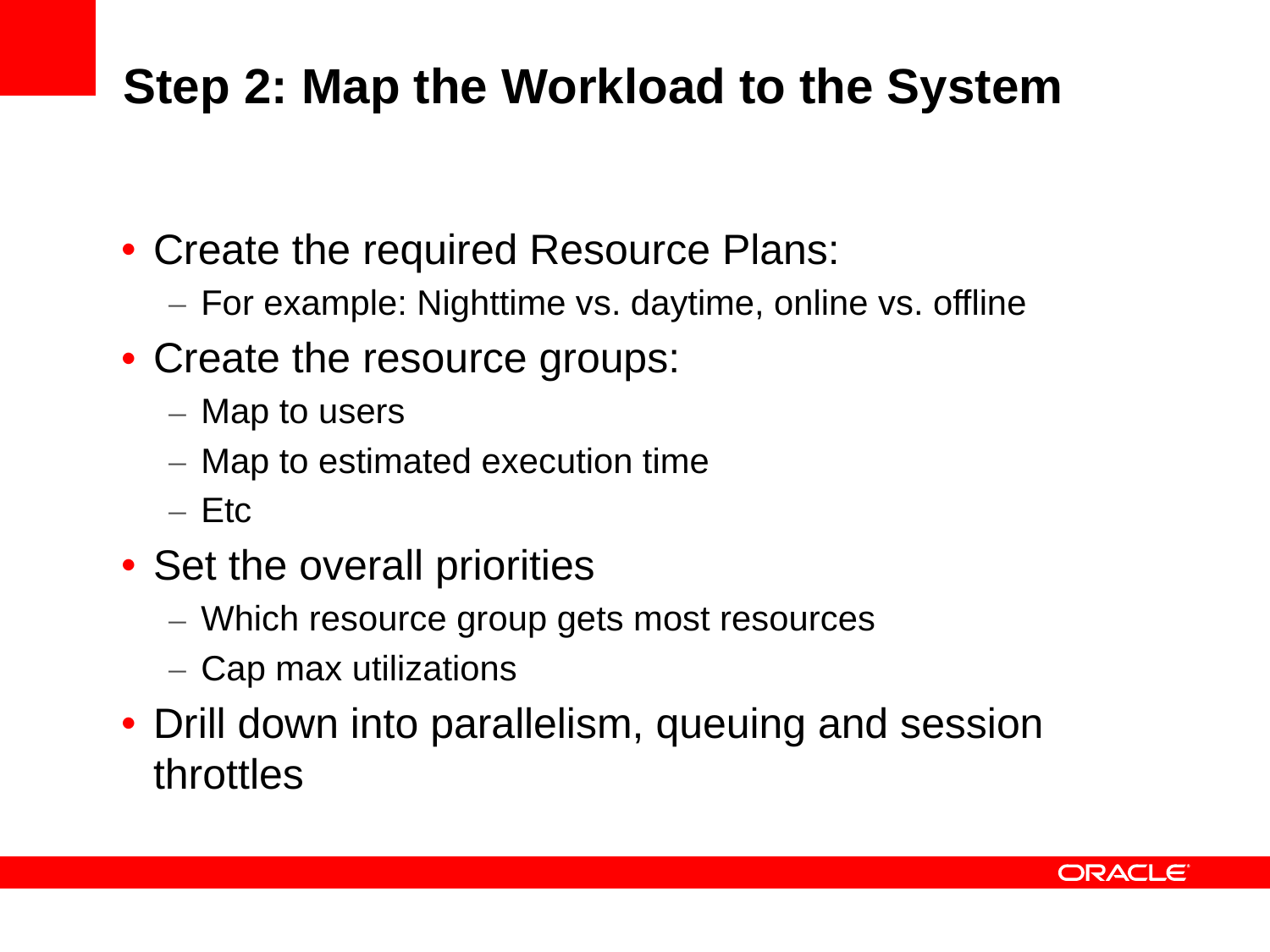

# Step 2: Map the Workload to the System
Create the required Resource Plans:
For example: Nighttime vs. daytime, online vs. offline
Create the resource groups:
Map to users
Map to estimated execution time
Etc
Set the overall priorities
Which resource group gets most resources
Cap max utilizations
Drill down into parallelism, queuing and session throttles